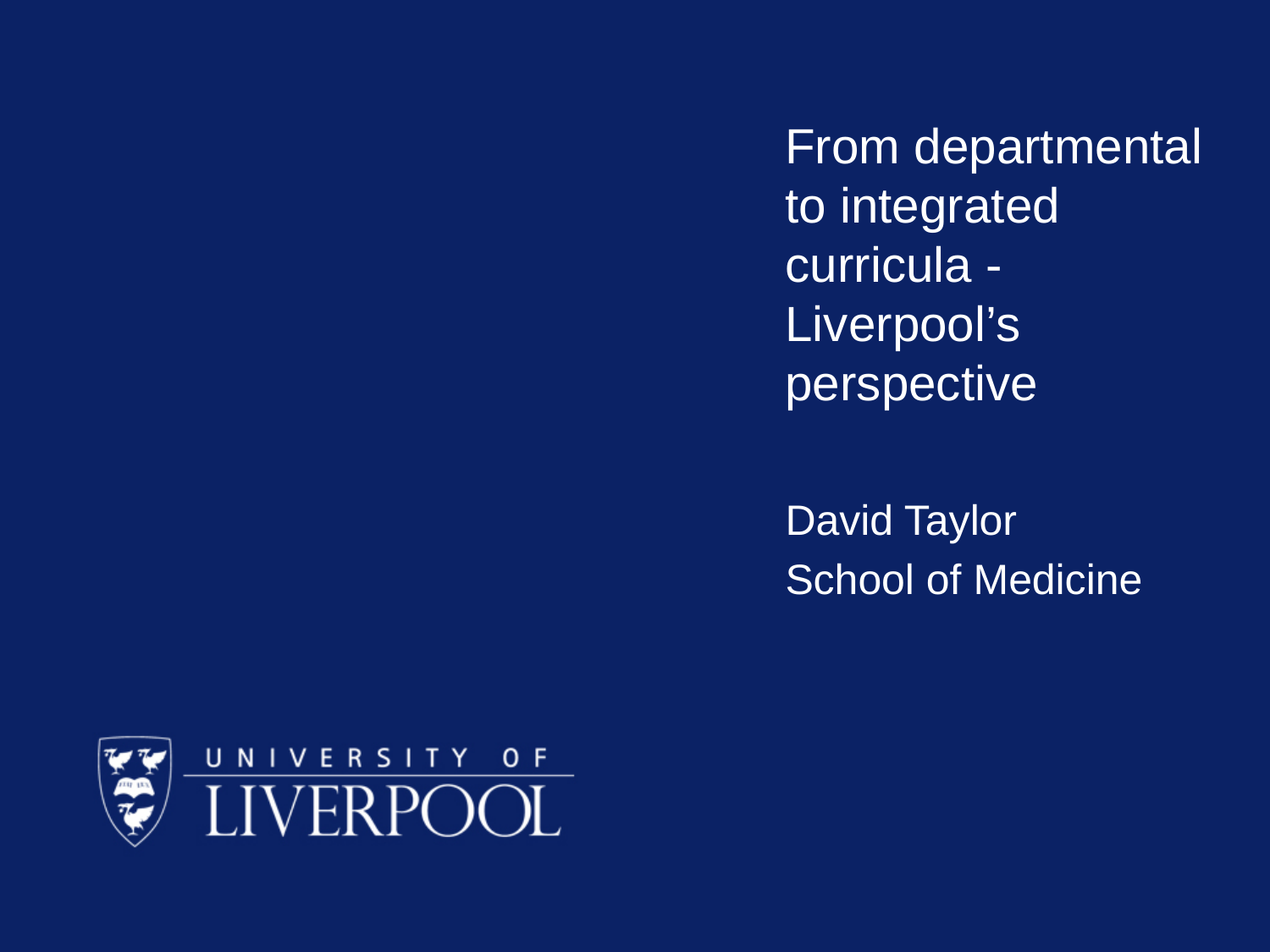

# From departmental to integrated curricula - Liverpool’s perspective
David Taylor
School of Medicine